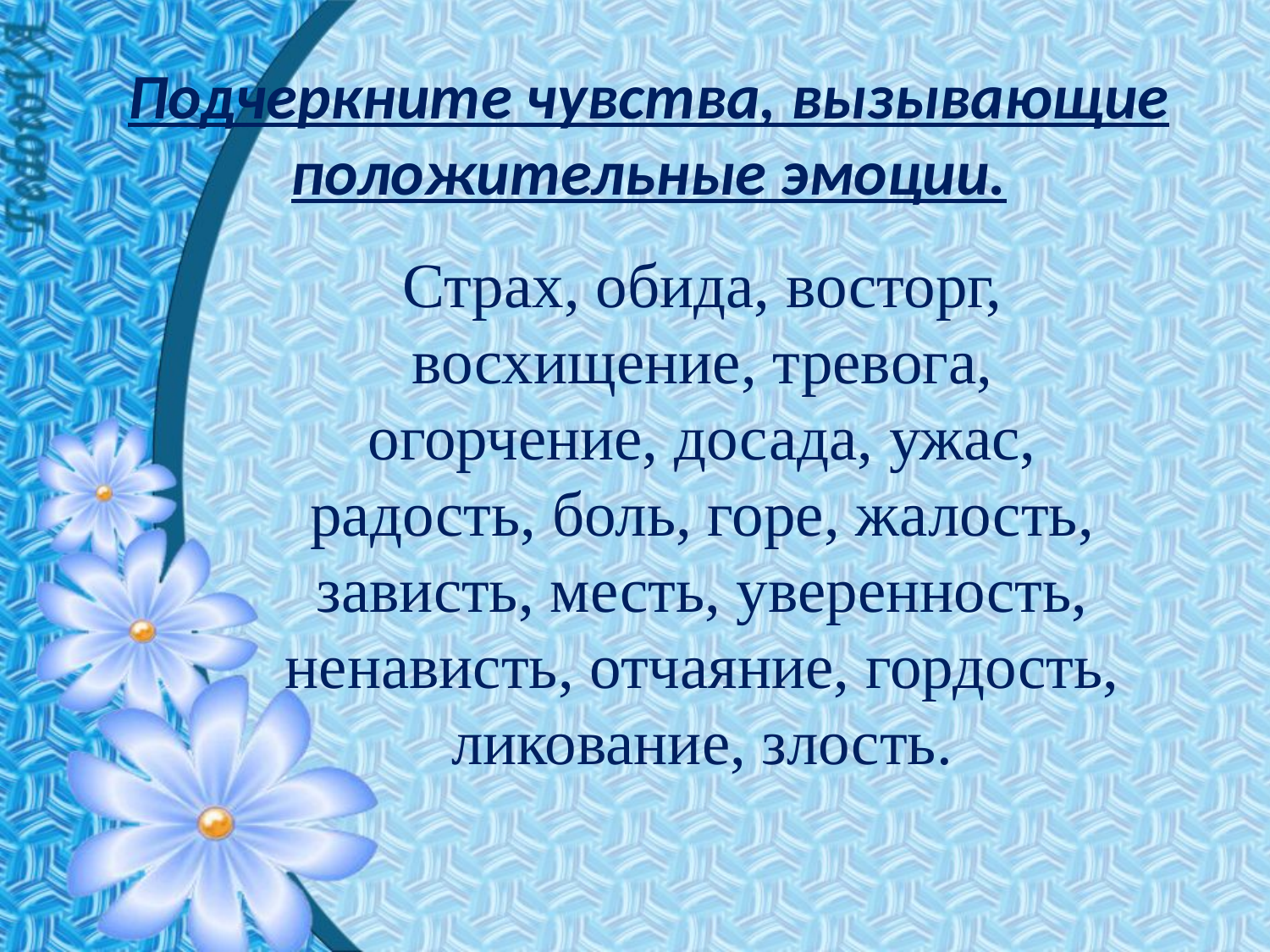

# Подчеркните чувства, вызывающие положительные эмоции.
Страх, обида, восторг, восхищение, тревога, огорчение, досада, ужас, радость, боль, горе, жалость, зависть, месть, уверенность, ненависть, отчаяние, гордость, ликование, злость.